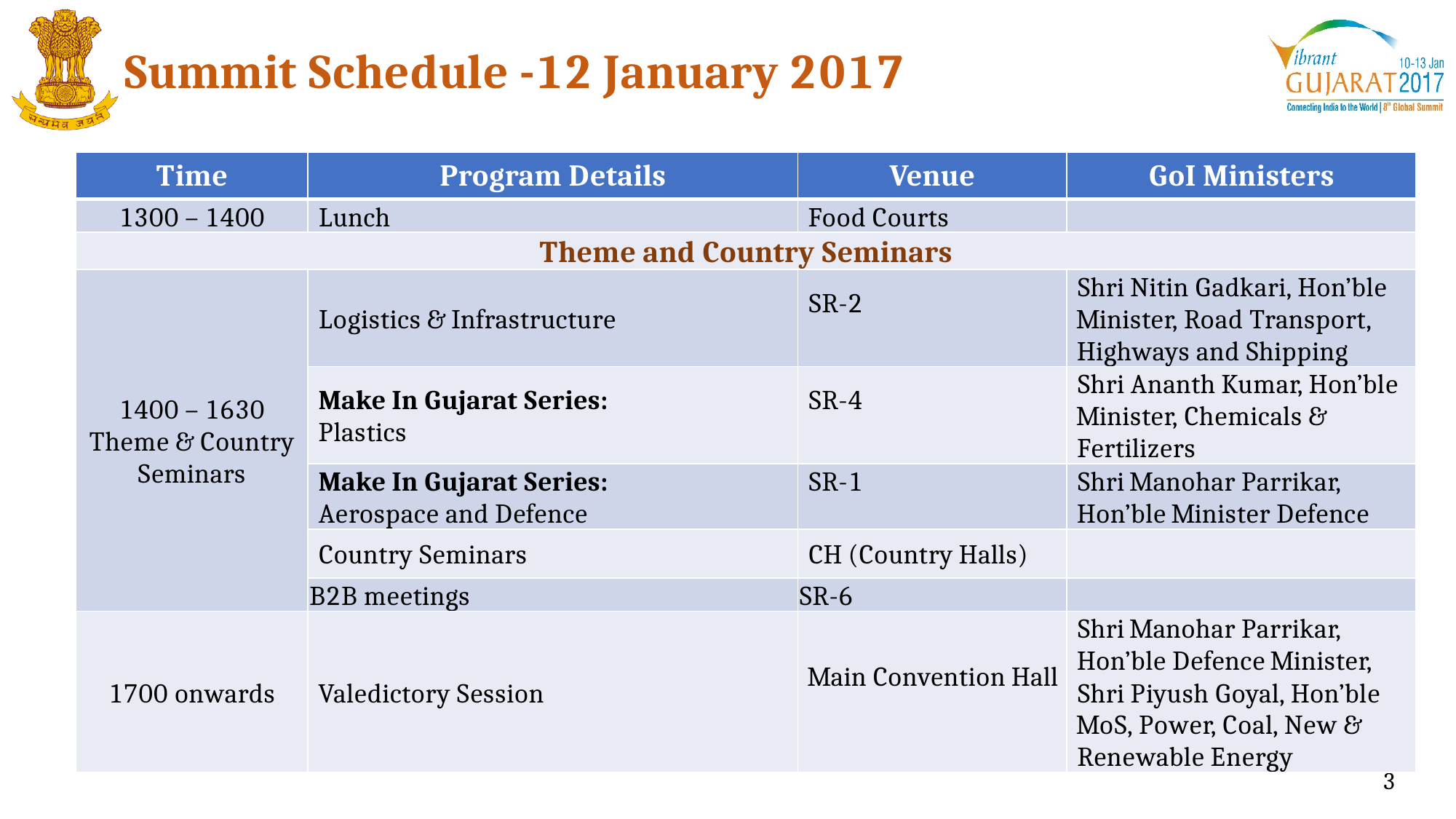

Summit Schedule -12 January 2017
| Time | Program Details | Venue | GoI Ministers |
| --- | --- | --- | --- |
| 1300 – 1400 | Lunch | Food Courts |  |
| Theme and Country Seminars |  |  |  |
| 1400 – 1630 Theme & Country Seminars | Logistics & Infrastructure | SR-2 | Shri Nitin Gadkari, Hon’ble Minister, Road Transport, Highways and Shipping |
|  | Make In Gujarat Series: Plastics | SR-4 | Shri Ananth Kumar, Hon’ble Minister, Chemicals & Fertilizers |
|  | Make In Gujarat Series: Aerospace and Defence | SR-1 | Shri Manohar Parrikar, Hon’ble Minister Defence |
|  | Country Seminars | CH (Country Halls) |  |
|  | B2B meetings | SR-6 |  |
| 1700 onwards | Valedictory Session | Main Convention Hall | Shri Manohar Parrikar, Hon’ble Defence Minister, Shri Piyush Goyal, Hon’ble MoS, Power, Coal, New & Renewable Energy |
3